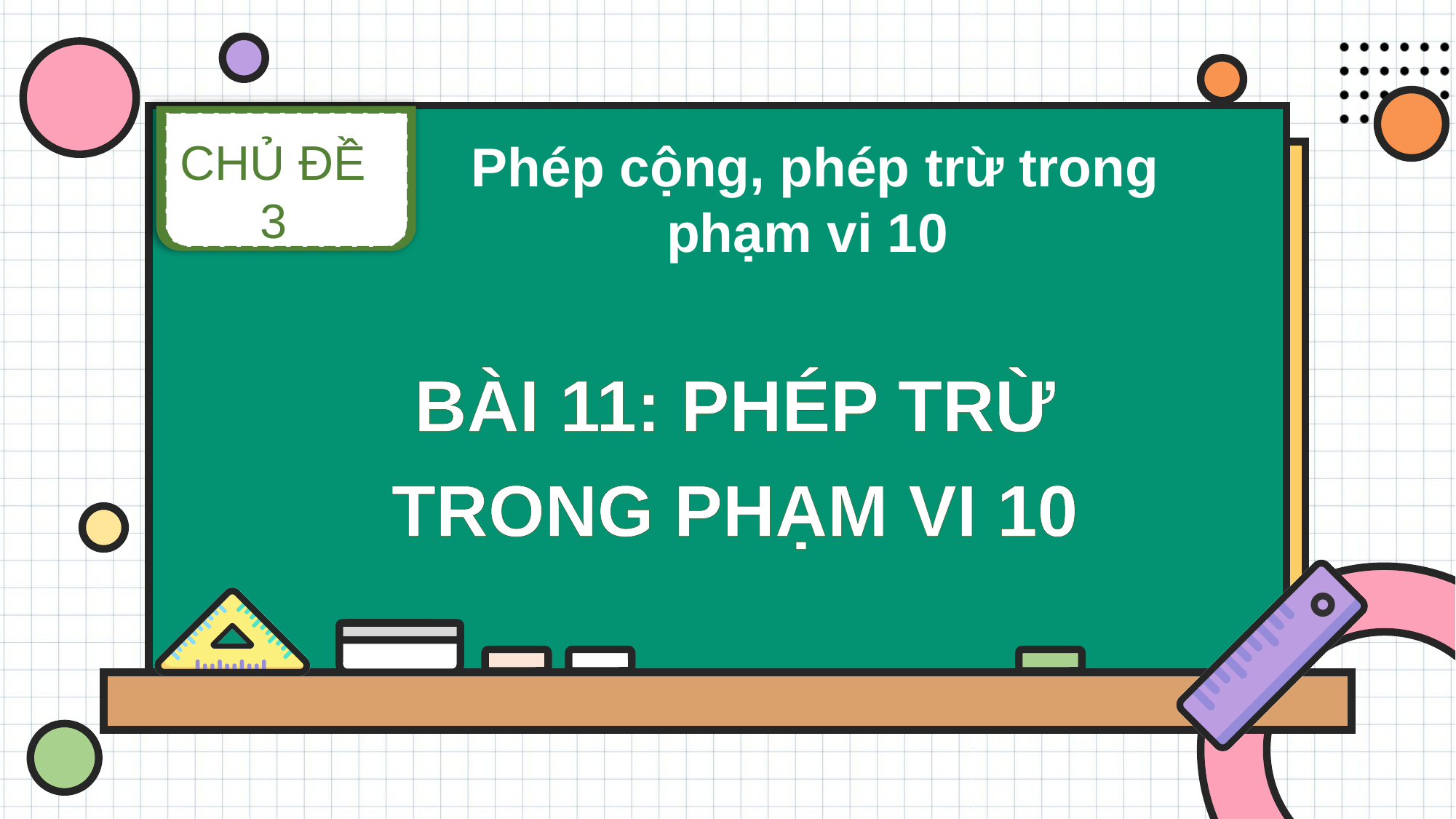

CHỦ ĐỀ 3
Phép cộng, phép trừ trong phạm vi 10
BÀI 11: PHÉP TRỪ TRONG PHẠM VI 10